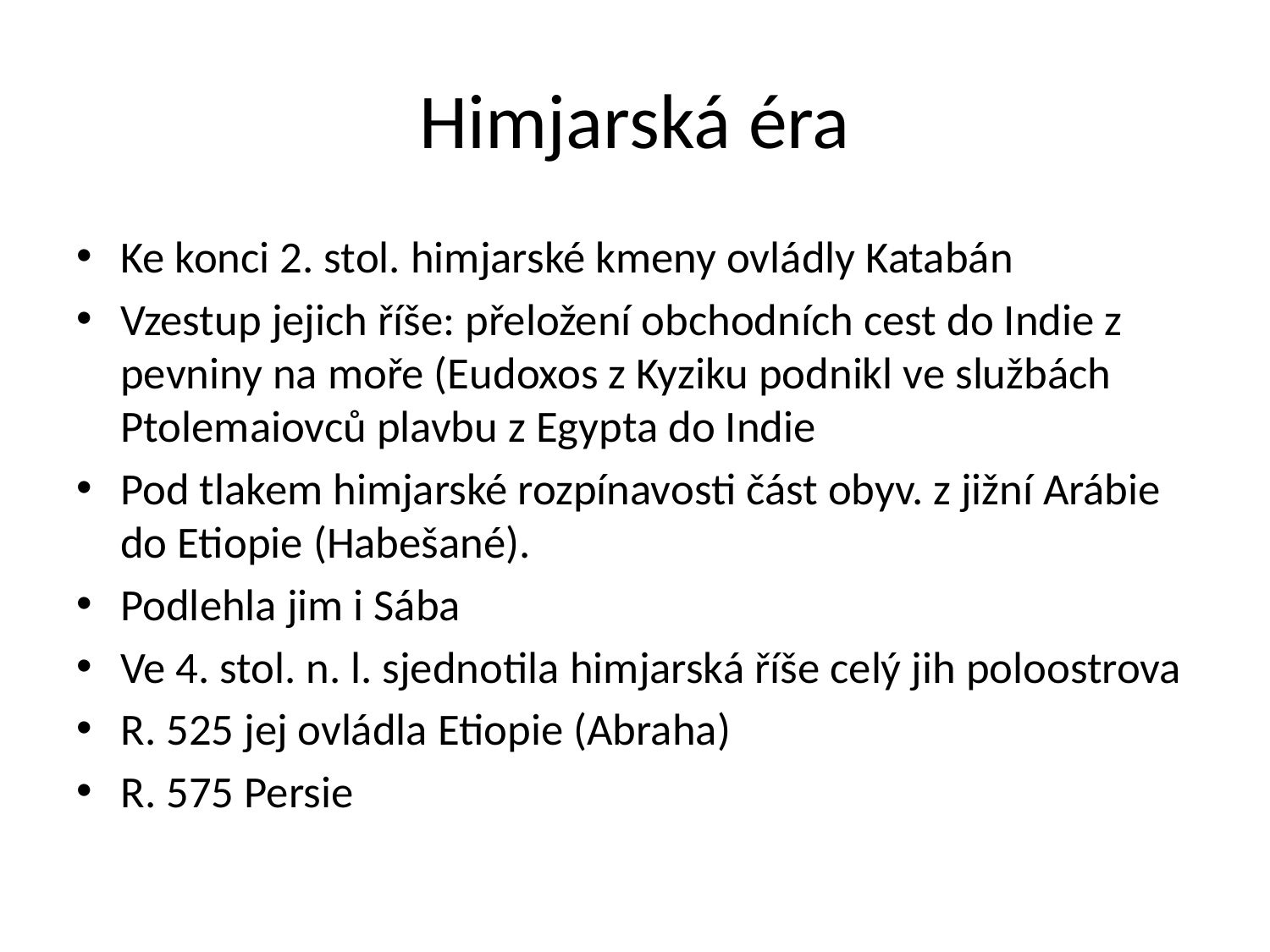

# Himjarská éra
Ke konci 2. stol. himjarské kmeny ovládly Katabán
Vzestup jejich říše: přeložení obchodních cest do Indie z pevniny na moře (Eudoxos z Kyziku podnikl ve službách Ptolemaiovců plavbu z Egypta do Indie
Pod tlakem himjarské rozpínavosti část obyv. z jižní Arábie do Etiopie (Habešané).
Podlehla jim i Sába
Ve 4. stol. n. l. sjednotila himjarská říše celý jih poloostrova
R. 525 jej ovládla Etiopie (Abraha)
R. 575 Persie